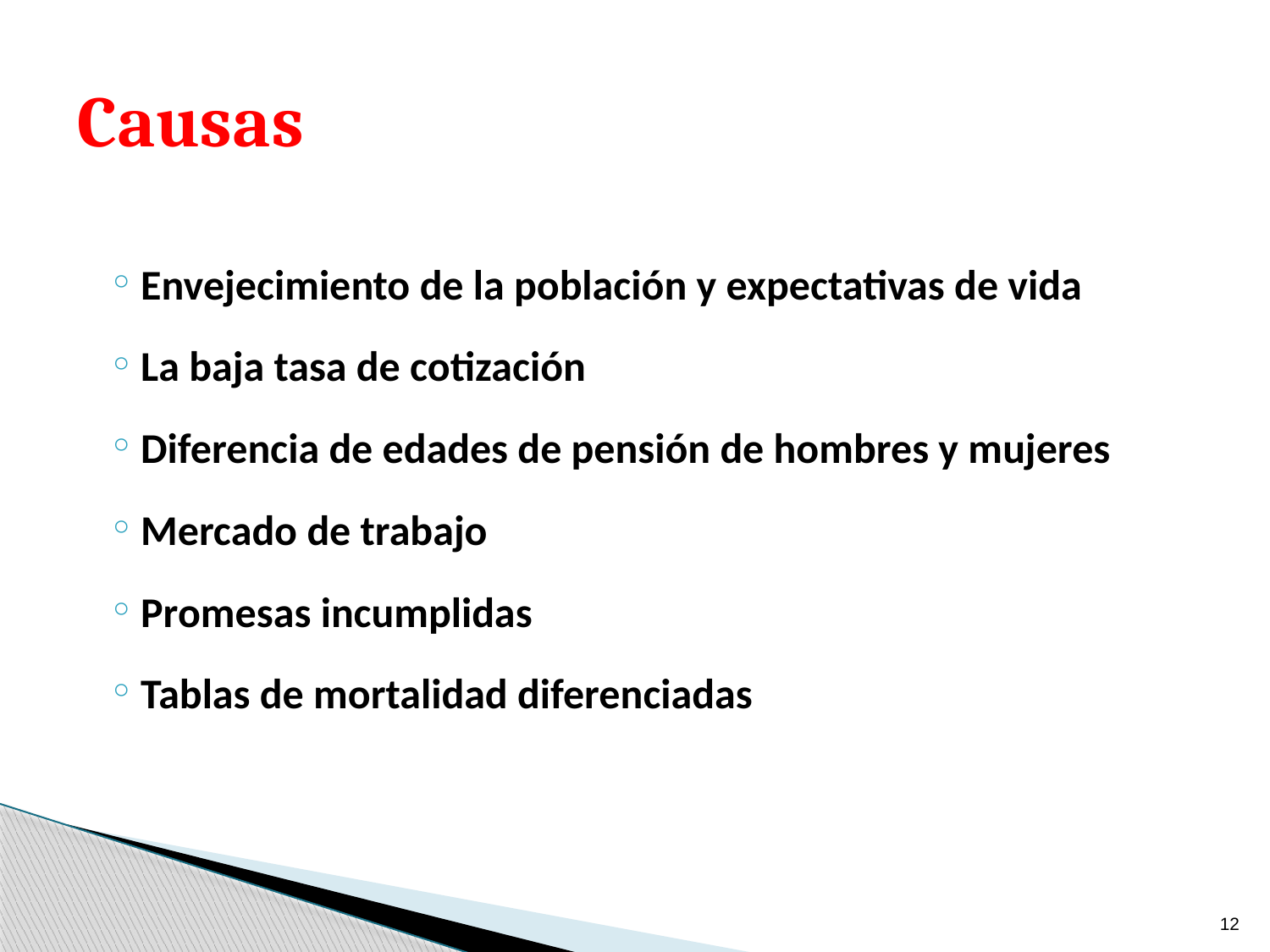

# Causas
Envejecimiento de la población y expectativas de vida
La baja tasa de cotización
Diferencia de edades de pensión de hombres y mujeres
Mercado de trabajo
Promesas incumplidas
Tablas de mortalidad diferenciadas

12